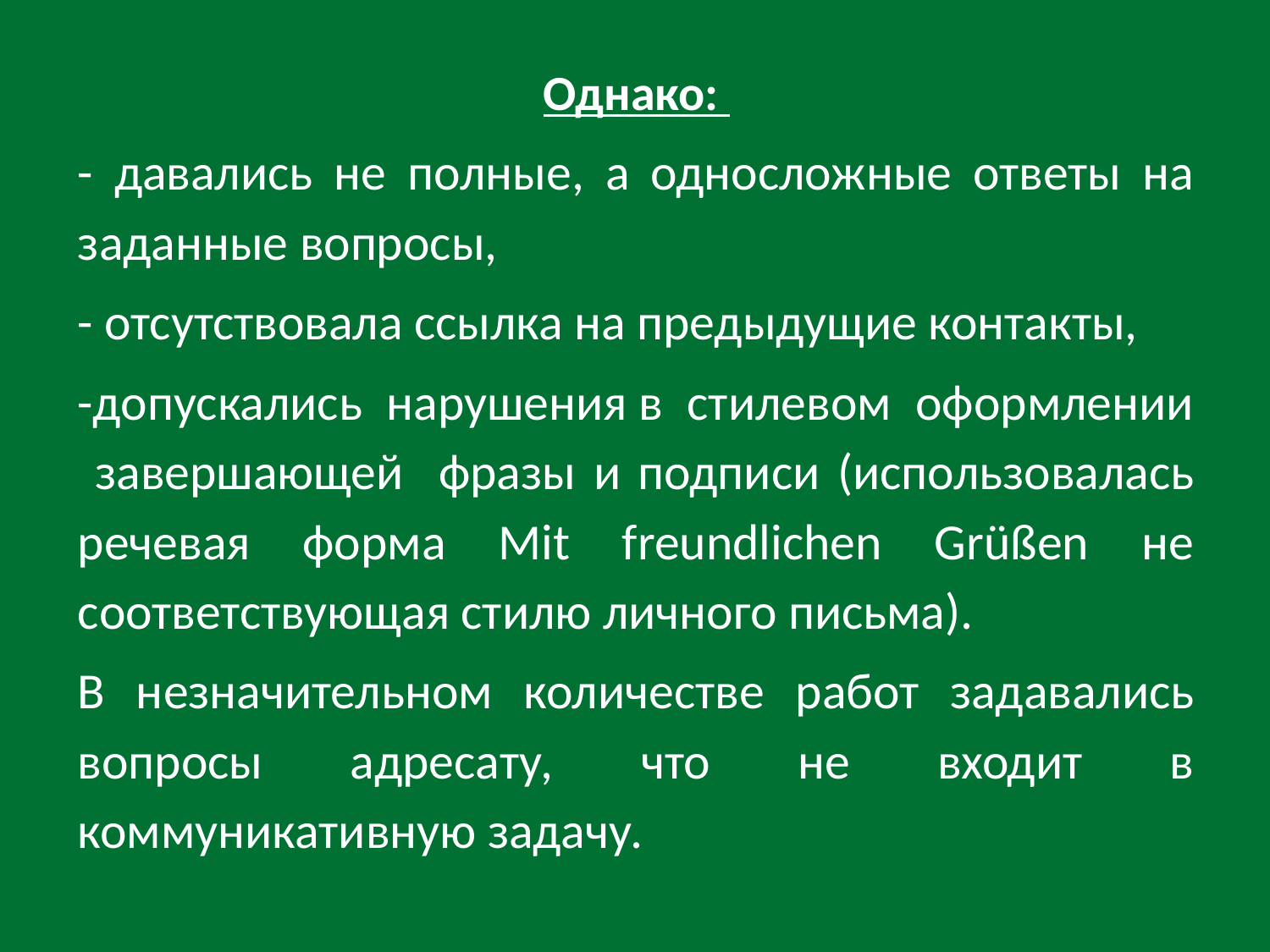

#
Однако:
- давались не полные, а односложные ответы на заданные вопросы,
- отсутствовала ссылка на предыдущие контакты,
-допускались  нарушения в  стилевом  оформлении  завершающей  фразы и подписи (использовалась речевая форма Mit freundlichen Grüßen не соответствующая стилю личного письма).
В незначительном количестве работ задавались вопросы адресату, что не входит в коммуникативную задачу.